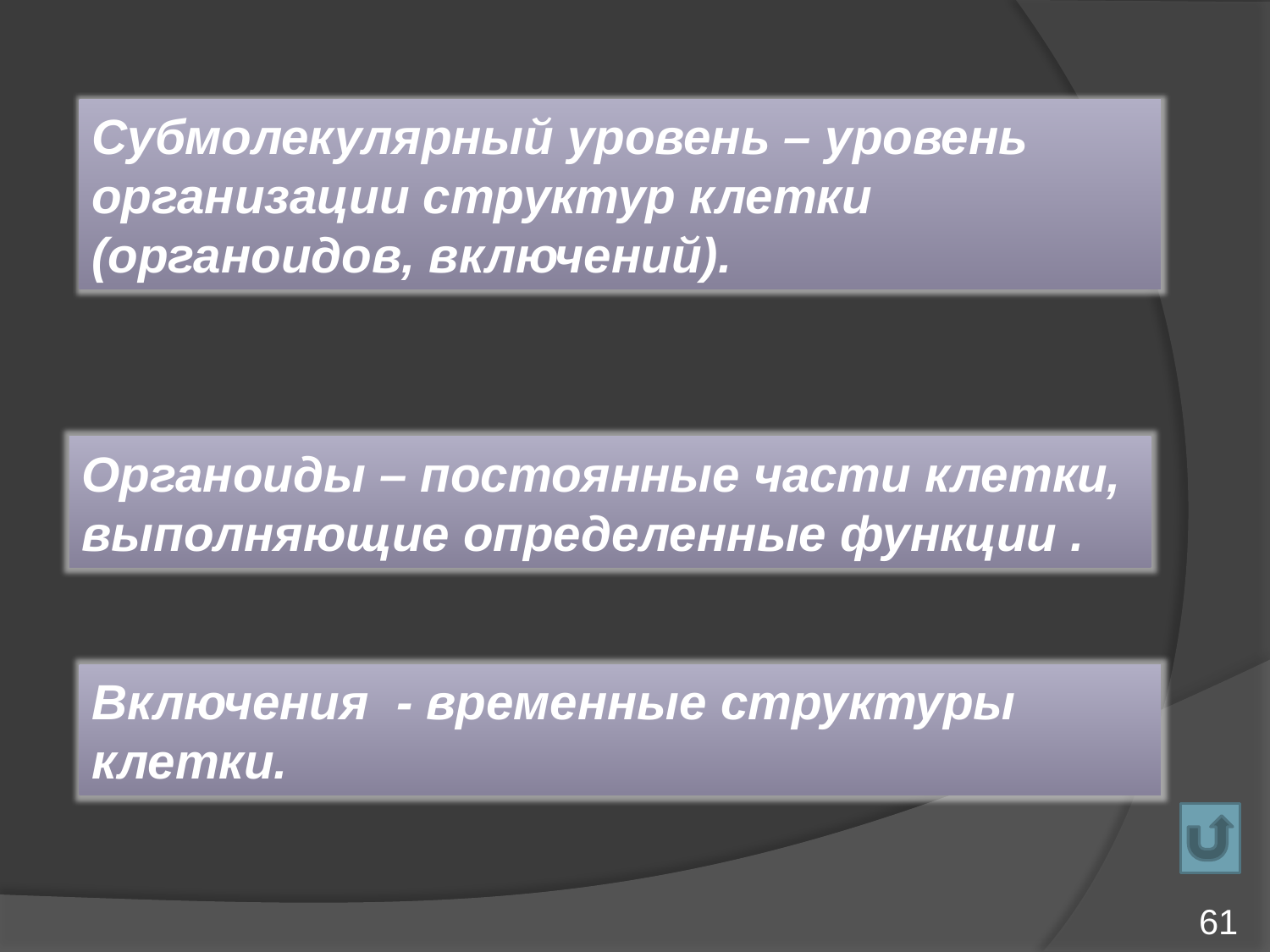

Субмолекулярный уровень – уровень организации структур клетки (органоидов, включений).
Органоиды – постоянные части клетки, выполняющие определенные функции .
Включения  - временные структуры клетки.

61